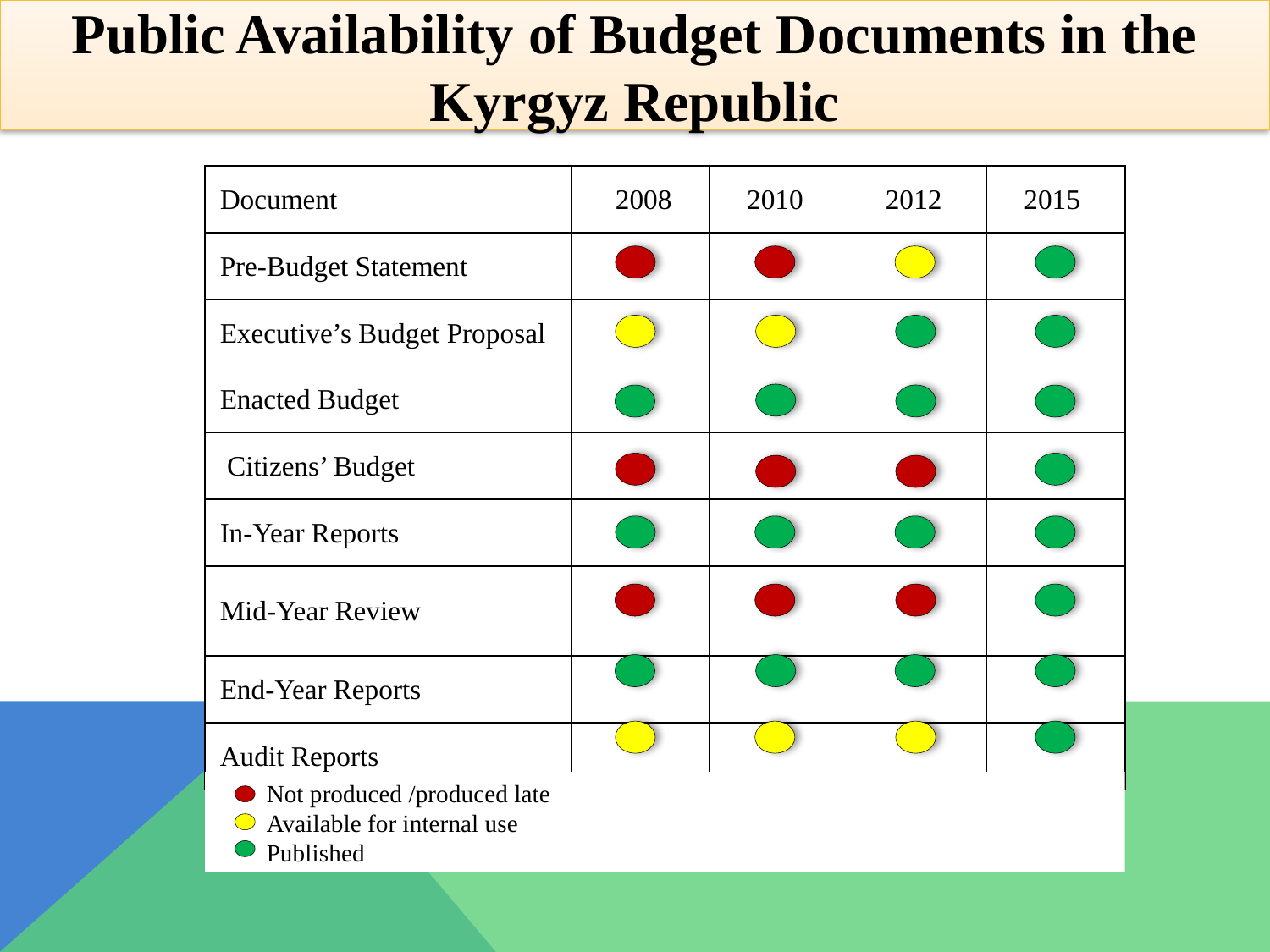

Public Availability of Budget Documents in the Kyrgyz Republic
| Document | 2008 | 2010 | 2012 | 2015 |
| --- | --- | --- | --- | --- |
| Pre-Budget Statement |  |  |  |  |
| Executive’s Budget Proposal |  |  |  |  |
| Enacted Budget |  |  |  |  |
| Citizens’ Budget |  |  |  |  |
| In-Year Reports |  |  |  |  |
| Mid-Year Review |  |  |  |  |
| End-Year Reports |  |  |  |  |
| Audit Reports |  |  |  |  |

        Not produced /produced late
        Available for internal use
        Published